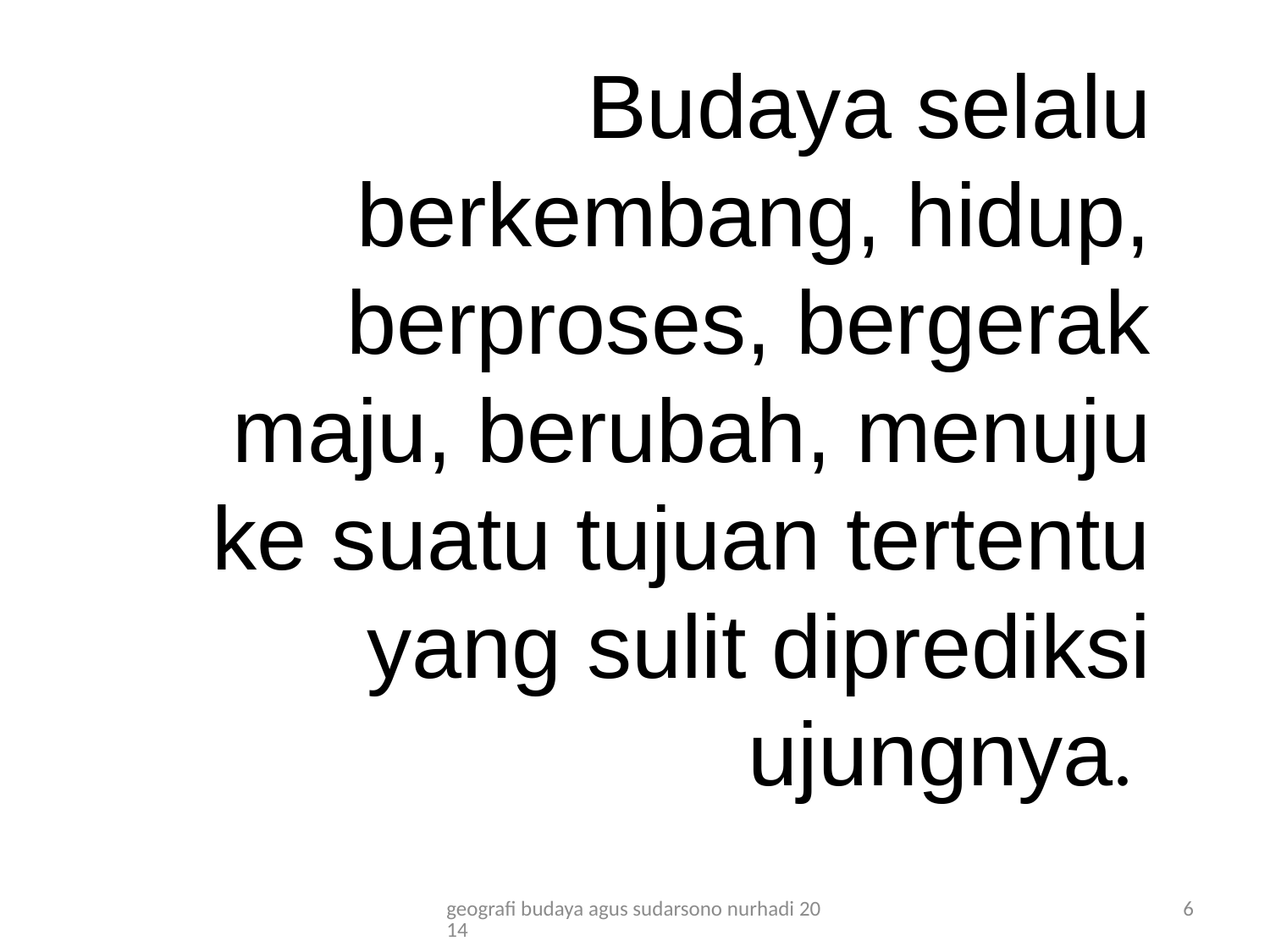

# Budaya selalu berkembang, hidup, berproses, bergerak maju, berubah, menuju ke suatu tujuan tertentu yang sulit diprediksi ujungnya.
geografi budaya agus sudarsono nurhadi 2014
6